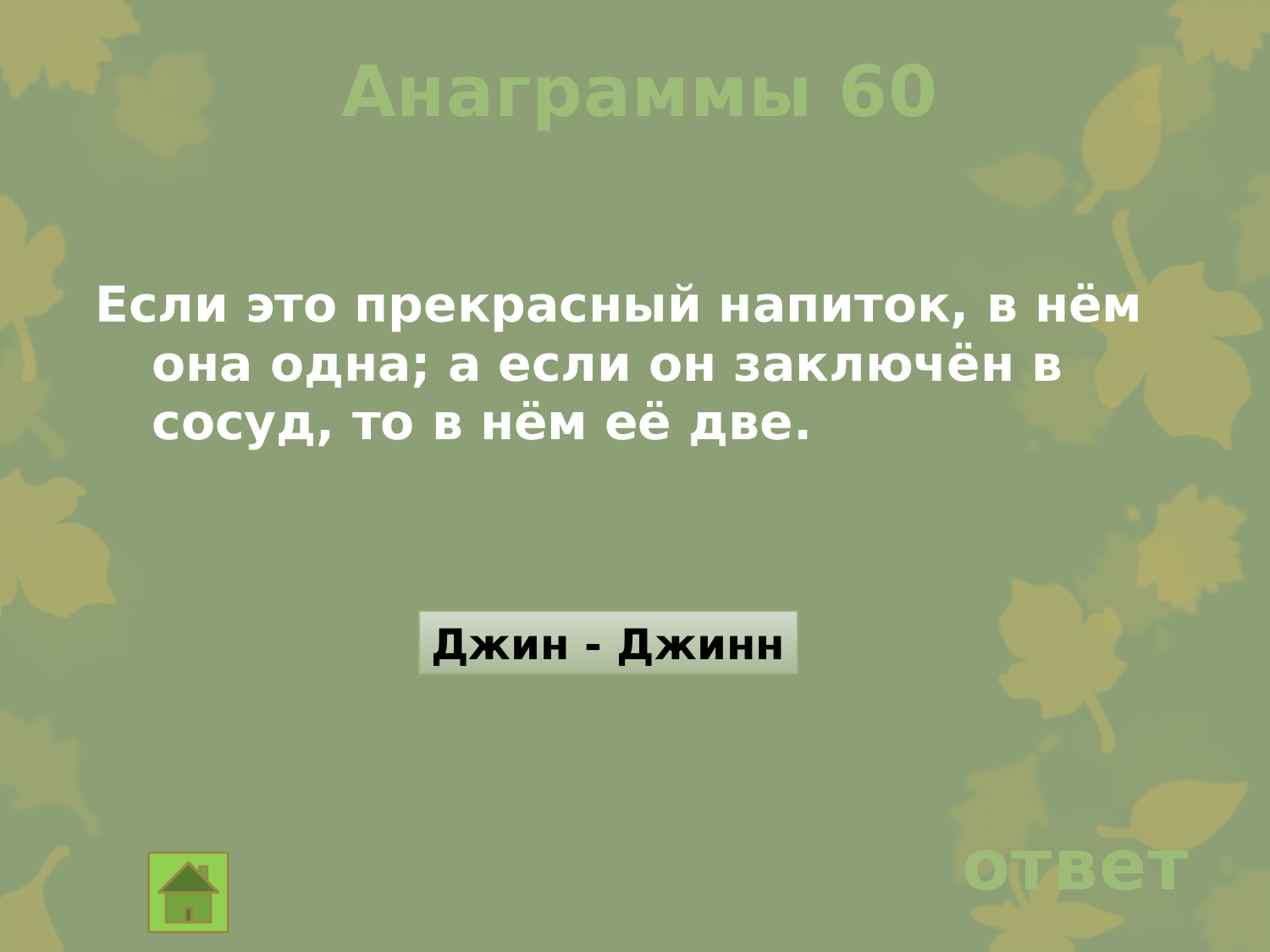

Анаграммы 60

Если это прекрасный напиток, в нём она одна; а если он заключён в сосуд, то в нём её две.
Джин - Джинн
ответ